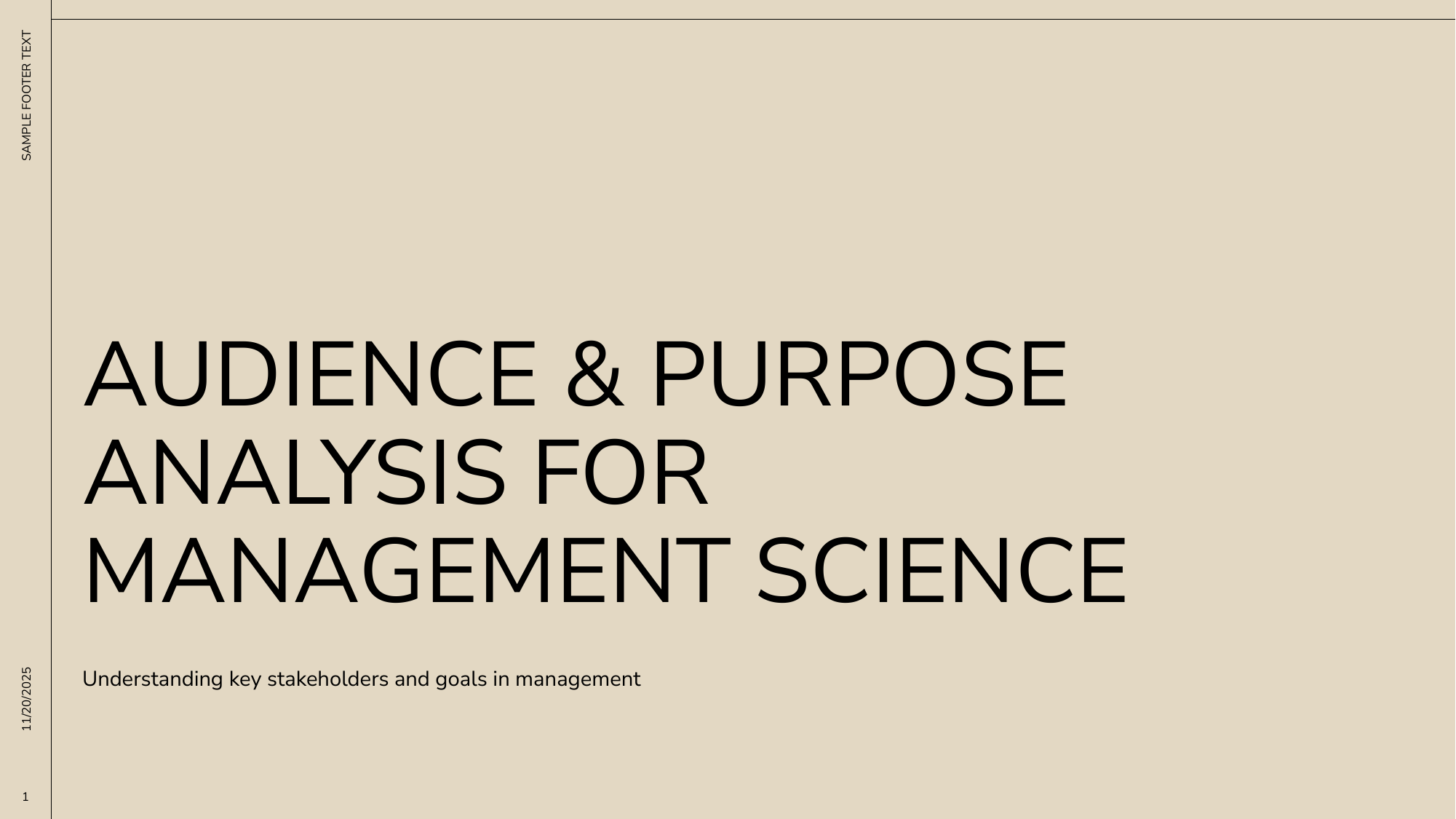

# Audience & Purpose Analysis for Management Science
SAMPLE FOOTER TEXT
11/20/2025
Understanding key stakeholders and goals in management
1